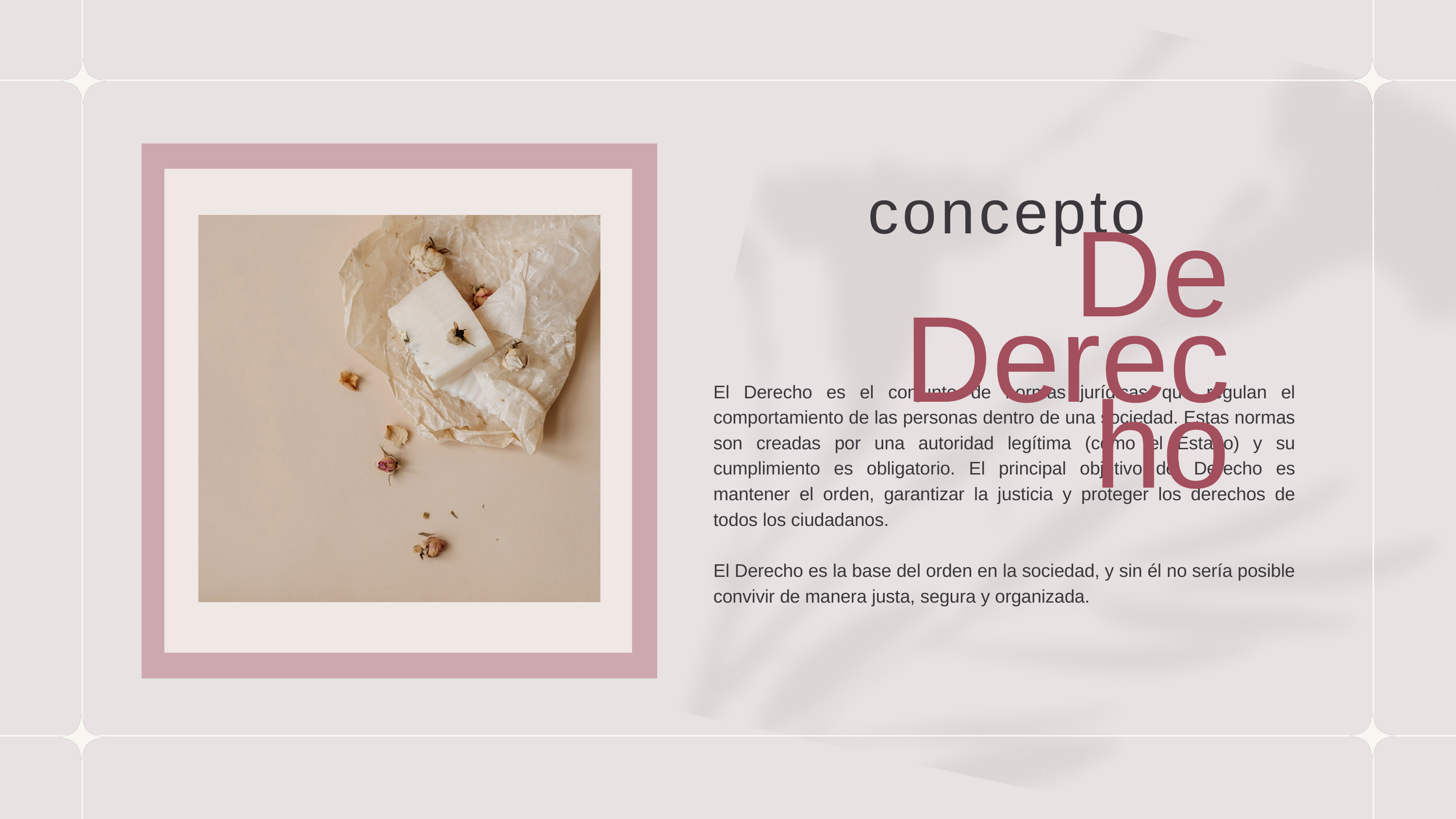

concepto

De Derecho
El Derecho es el conjunto de normas jurídicas que regulan el comportamiento de las personas dentro de una sociedad. Estas normas son creadas por una autoridad legítima (como el Estado) y su cumplimiento es obligatorio. El principal objetivo del Derecho es mantener el orden, garantizar la justicia y proteger los derechos de todos los ciudadanos.

El Derecho es la base del orden en la sociedad, y sin él no sería posible convivir de manera justa, segura y organizada.